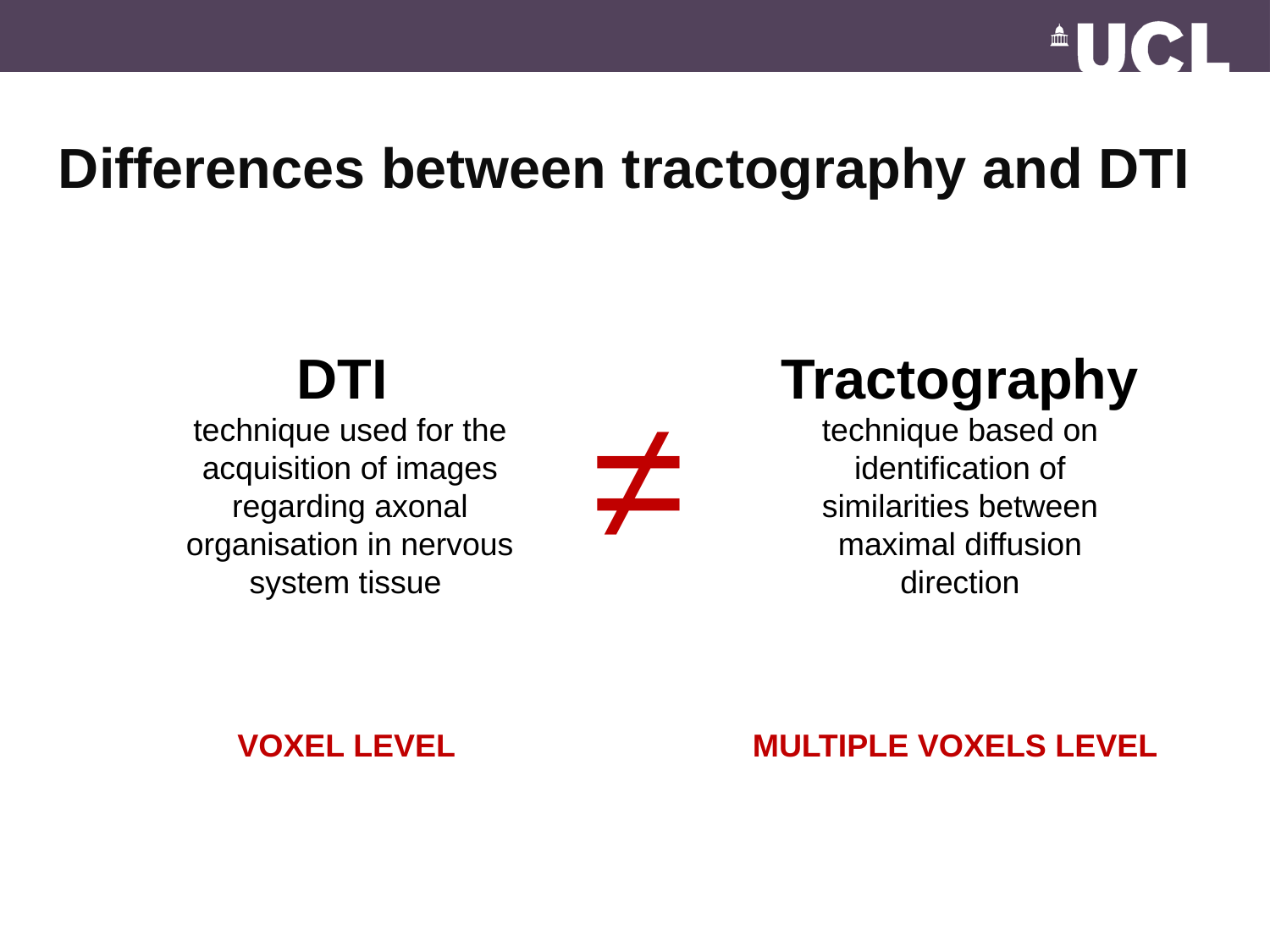

Differences between tractography and DTI
DTI
technique used for the acquisition of images regarding axonal organisation in nervous system tissue
Tractography
technique based on identification of similarities between maximal diffusion direction
≠
VOXEL LEVEL
MULTIPLE VOXELS LEVEL